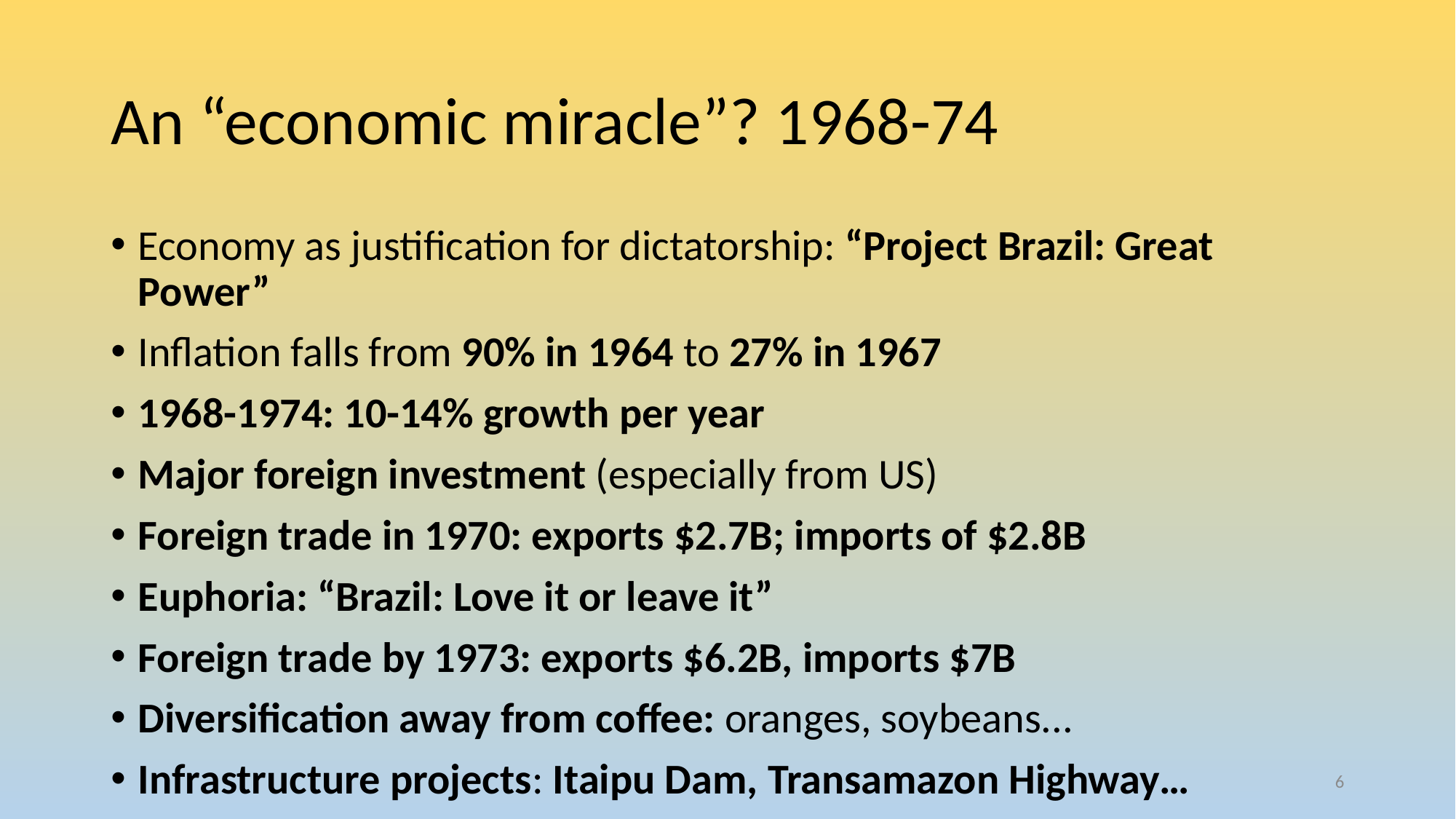

# An “economic miracle”? 1968-74
Economy as justification for dictatorship: “Project Brazil: Great Power”
Inflation falls from 90% in 1964 to 27% in 1967
1968-1974: 10-14% growth per year
Major foreign investment (especially from US)
Foreign trade in 1970: exports $2.7B; imports of $2.8B
Euphoria: “Brazil: Love it or leave it”
Foreign trade by 1973: exports $6.2B, imports $7B
Diversification away from coffee: oranges, soybeans...
Infrastructure projects: Itaipu Dam, Transamazon Highway…
6